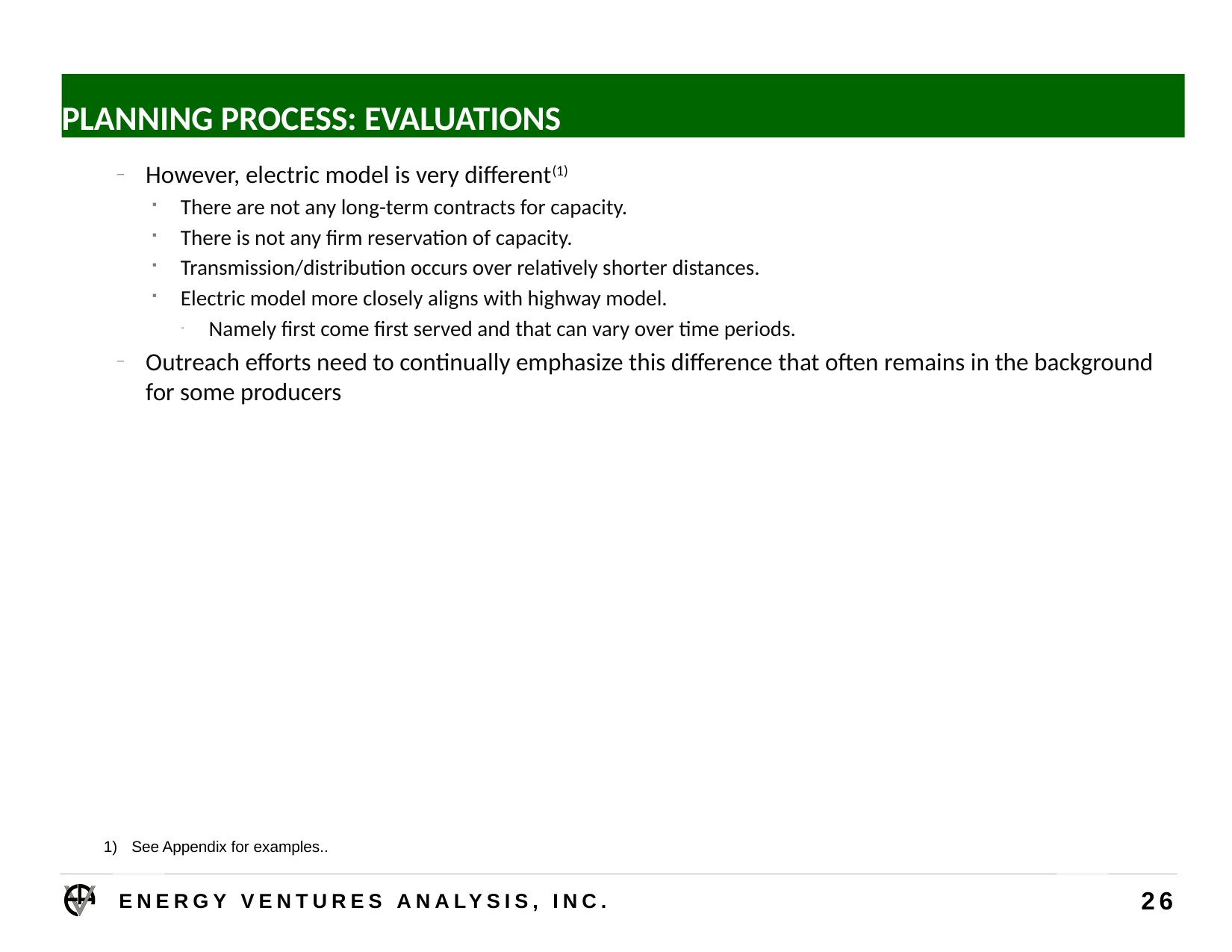

# PLANNING PROCESS: evaluations
However, electric model is very different(1)
There are not any long-term contracts for capacity.
There is not any firm reservation of capacity.
Transmission/distribution occurs over relatively shorter distances.
Electric model more closely aligns with highway model.
Namely first come first served and that can vary over time periods.
Outreach efforts need to continually emphasize this difference that often remains in the background for some producers
See Appendix for examples..
Energy Ventures Analysis, Inc.